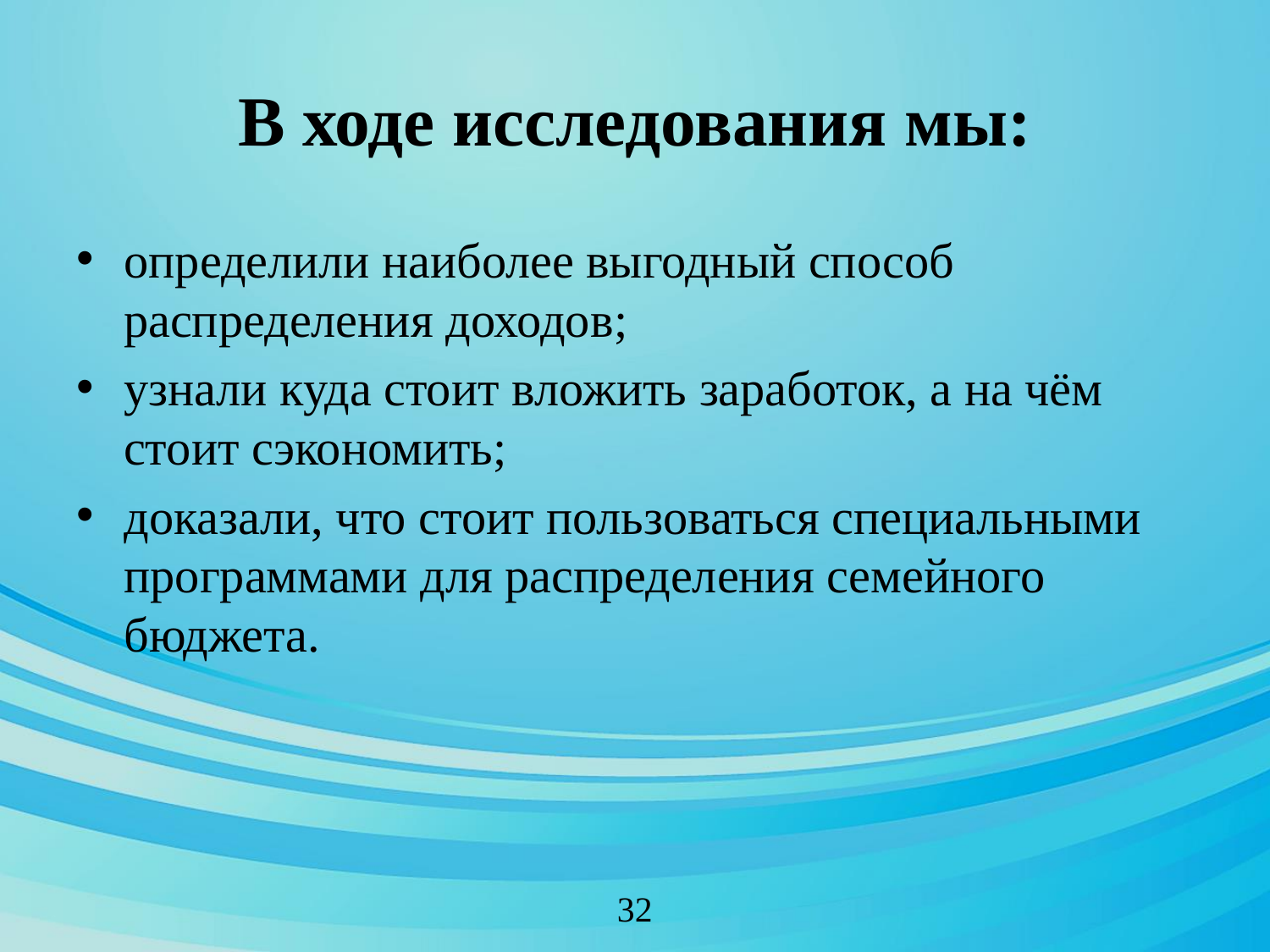

# В ходе исследования мы:
определили наиболее выгодный способ распределения доходов;
узнали куда стоит вложить заработок, а на чём стоит сэкономить;
доказали, что стоит пользоваться специальными программами для распределения семейного бюджета.

32